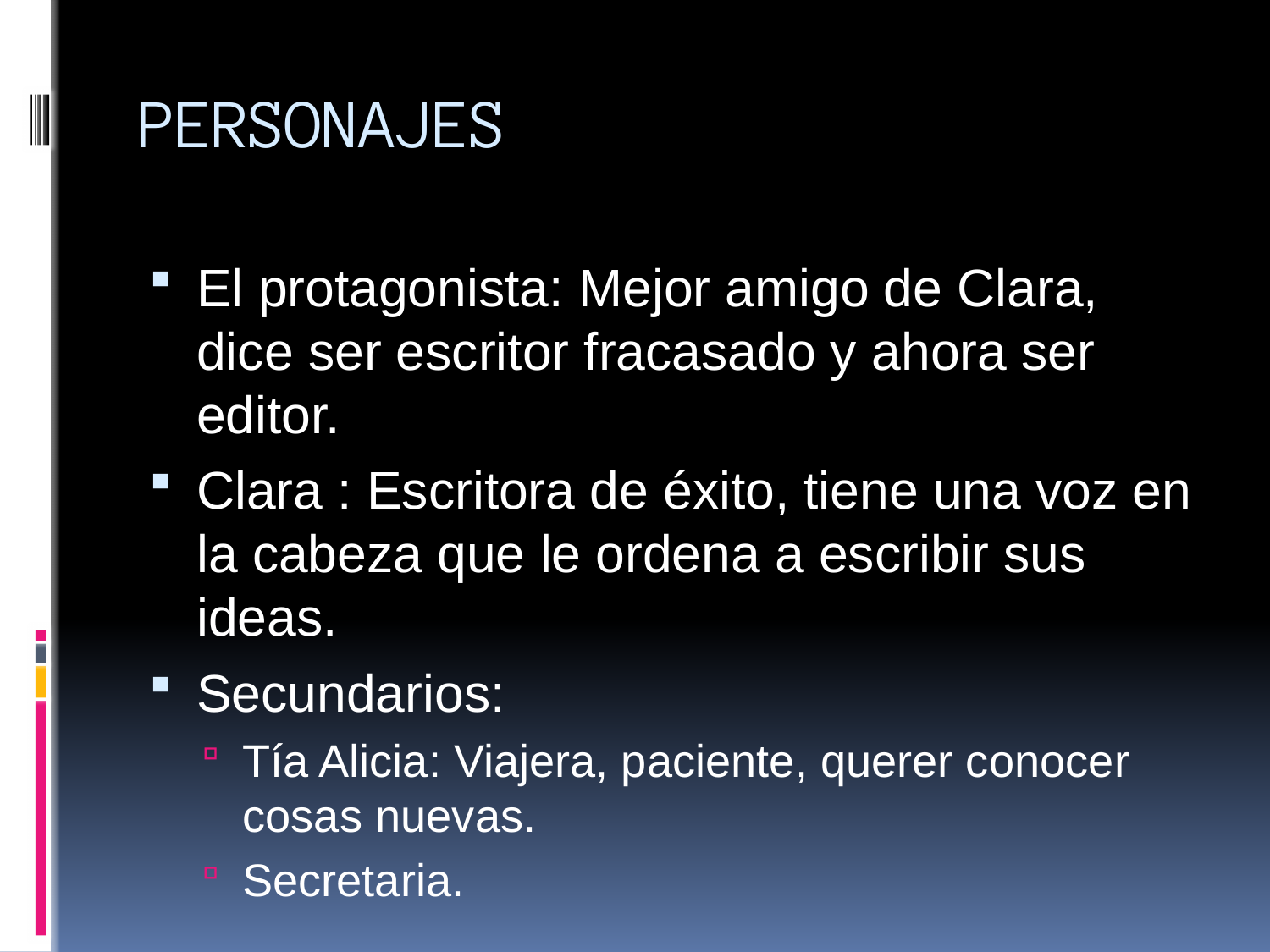

# PERSONAJES
El protagonista: Mejor amigo de Clara, dice ser escritor fracasado y ahora ser editor.
Clara : Escritora de éxito, tiene una voz en la cabeza que le ordena a escribir sus ideas.
Secundarios:
Tía Alicia: Viajera, paciente, querer conocer cosas nuevas.
Secretaria.